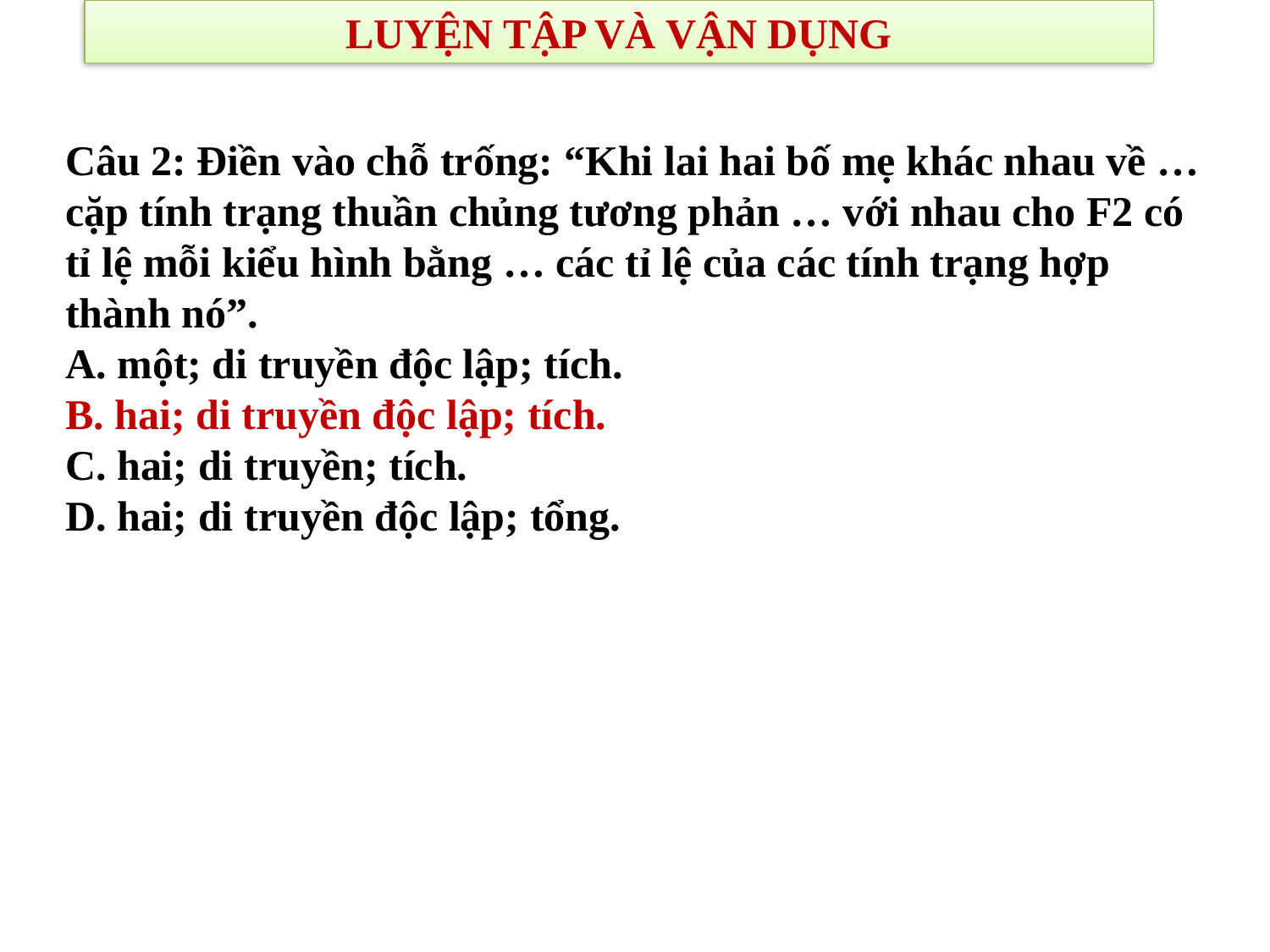

LUYỆN TẬP VÀ VẬN DỤNG
Câu 2: Điền vào chỗ trống: “Khi lai hai bố mẹ khác nhau về … cặp tính trạng thuần chủng tương phản … với nhau cho F2 có tỉ lệ mỗi kiểu hình bằng … các tỉ lệ của các tính trạng hợp thành nó”.
A. một; di truyền độc lập; tích.
B. hai; di truyền độc lập; tích.
C. hai; di truyền; tích.
D. hai; di truyền độc lập; tổng.